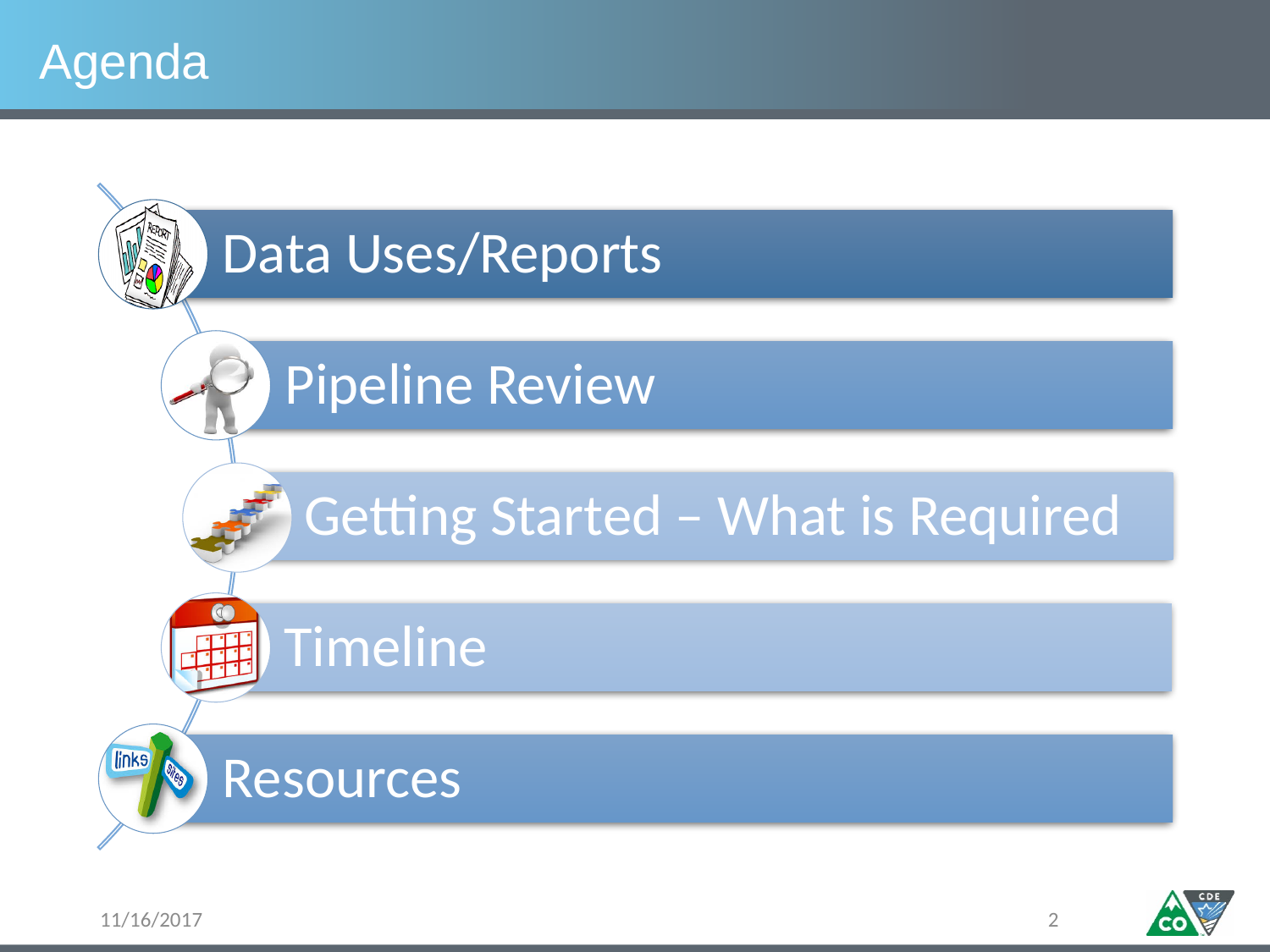

# Agenda
Data Uses/Reports
Pipeline Review
Getting Started – What is Required
Timeline
Resources